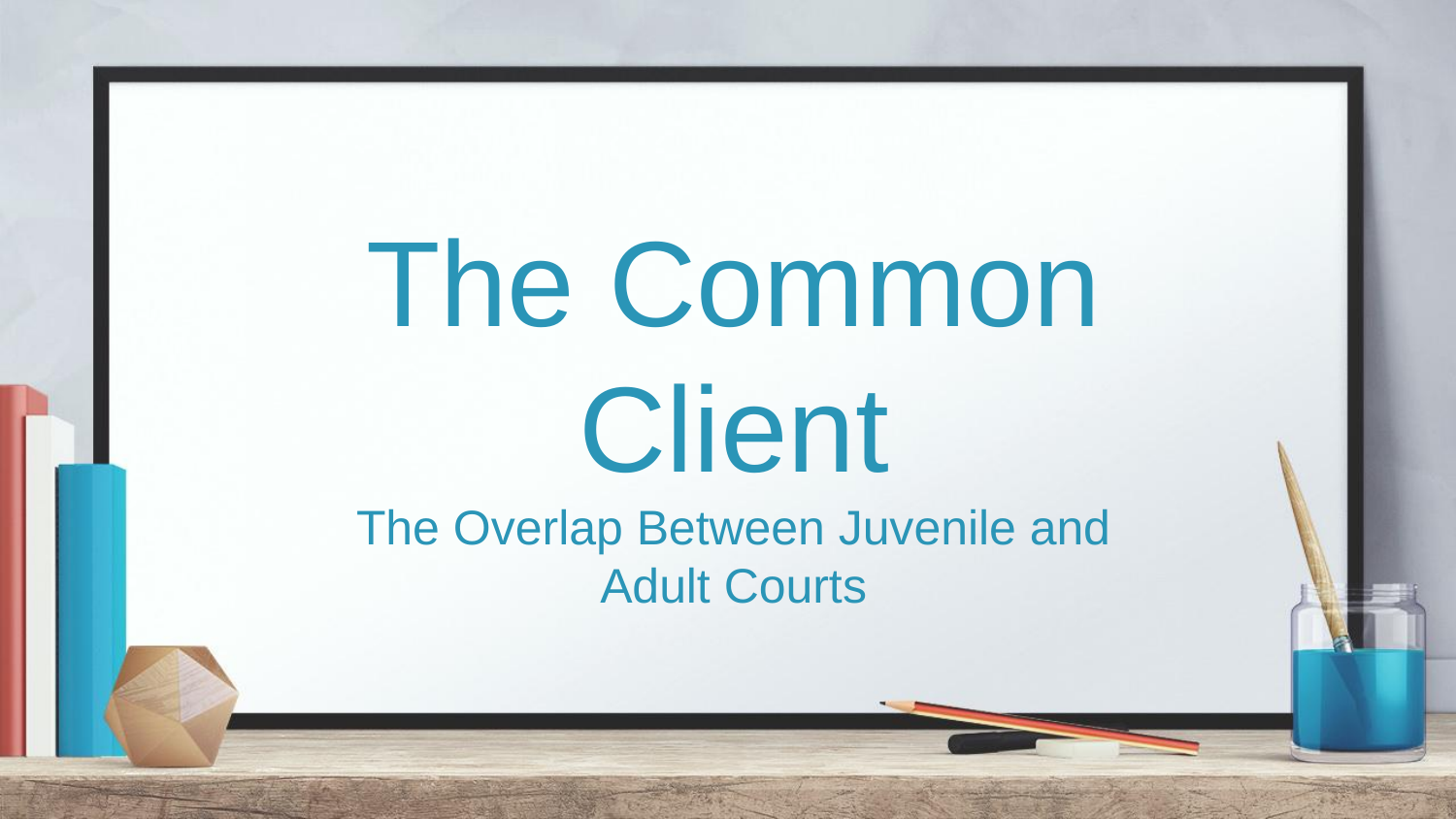

# The Common Client The Overlap Between Juvenile and Adult Courts